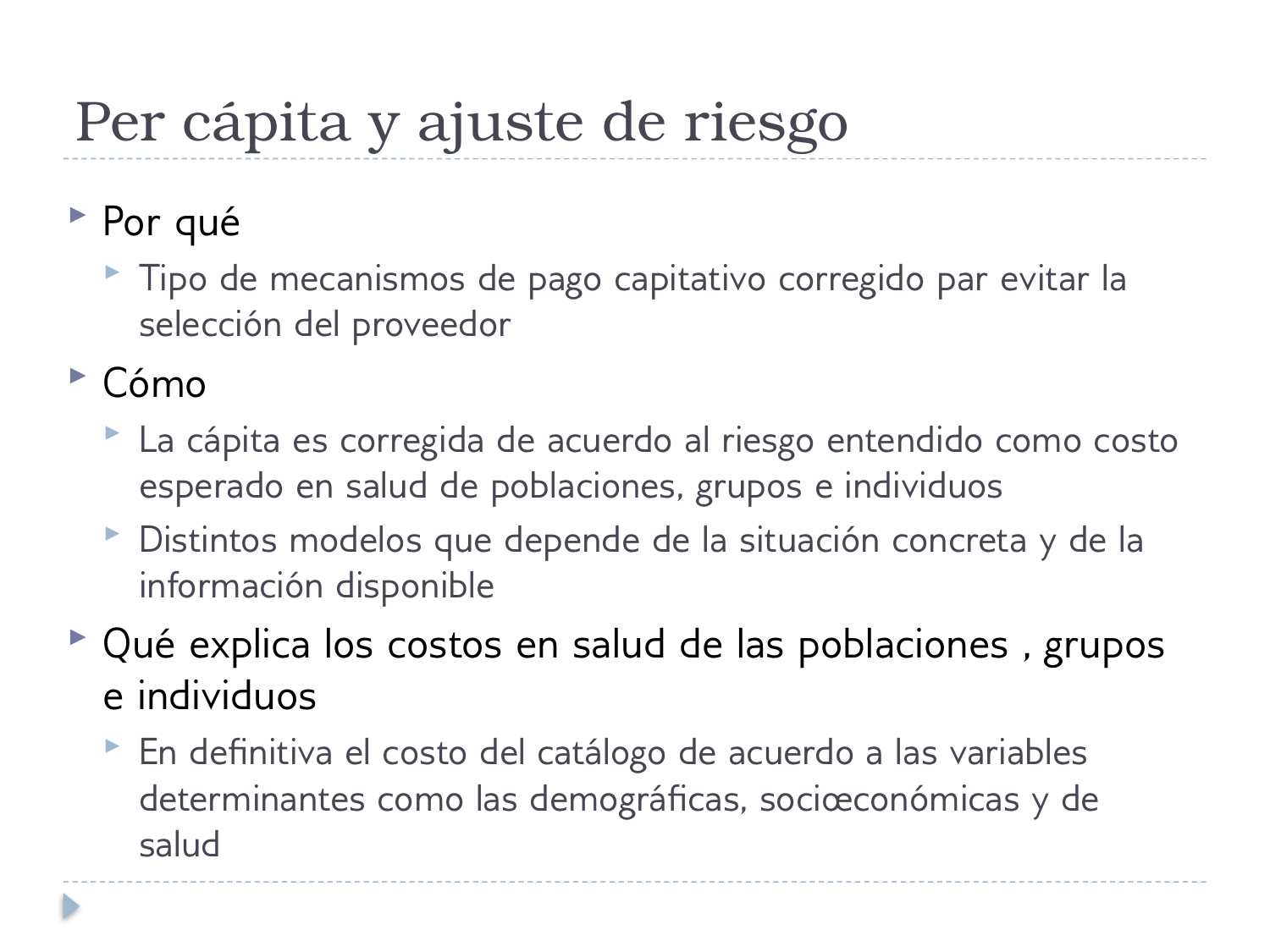

# Per cápita y ajuste de riesgo
Por qué
Tipo de mecanismos de pago capitativo corregido par evitar la selección del proveedor
Cómo
La cápita es corregida de acuerdo al riesgo entendido como costo esperado en salud de poblaciones, grupos e individuos
Distintos modelos que depende de la situación concreta y de la información disponible
Qué explica los costos en salud de las poblaciones , grupos e individuos
En definitiva el costo del catálogo de acuerdo a las variables determinantes como las demográficas, socioeconómicas y de salud